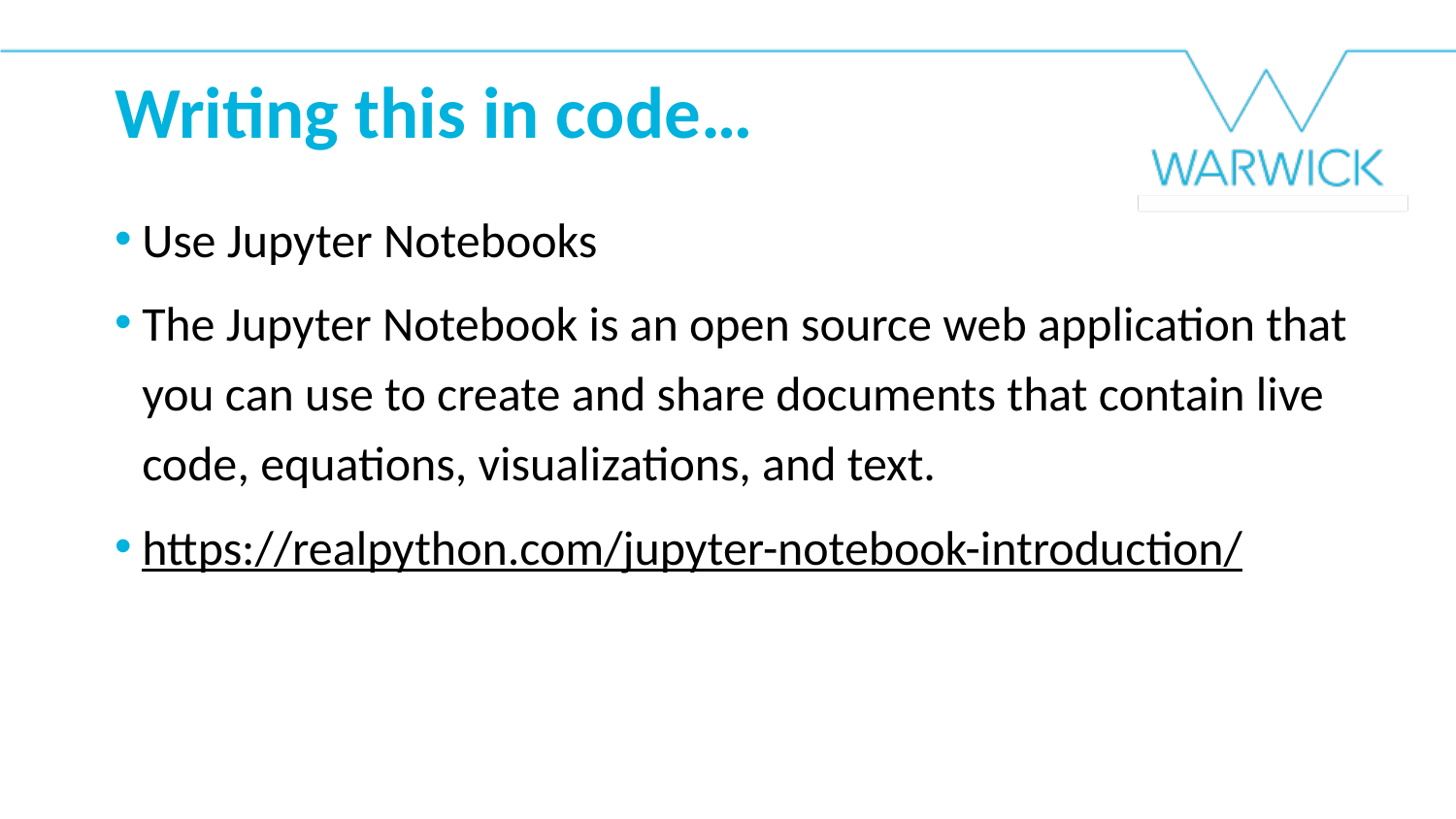

Writing this in code…
Use Jupyter Notebooks
The Jupyter Notebook is an open source web application that you can use to create and share documents that contain live code, equations, visualizations, and text.
https://realpython.com/jupyter-notebook-introduction/